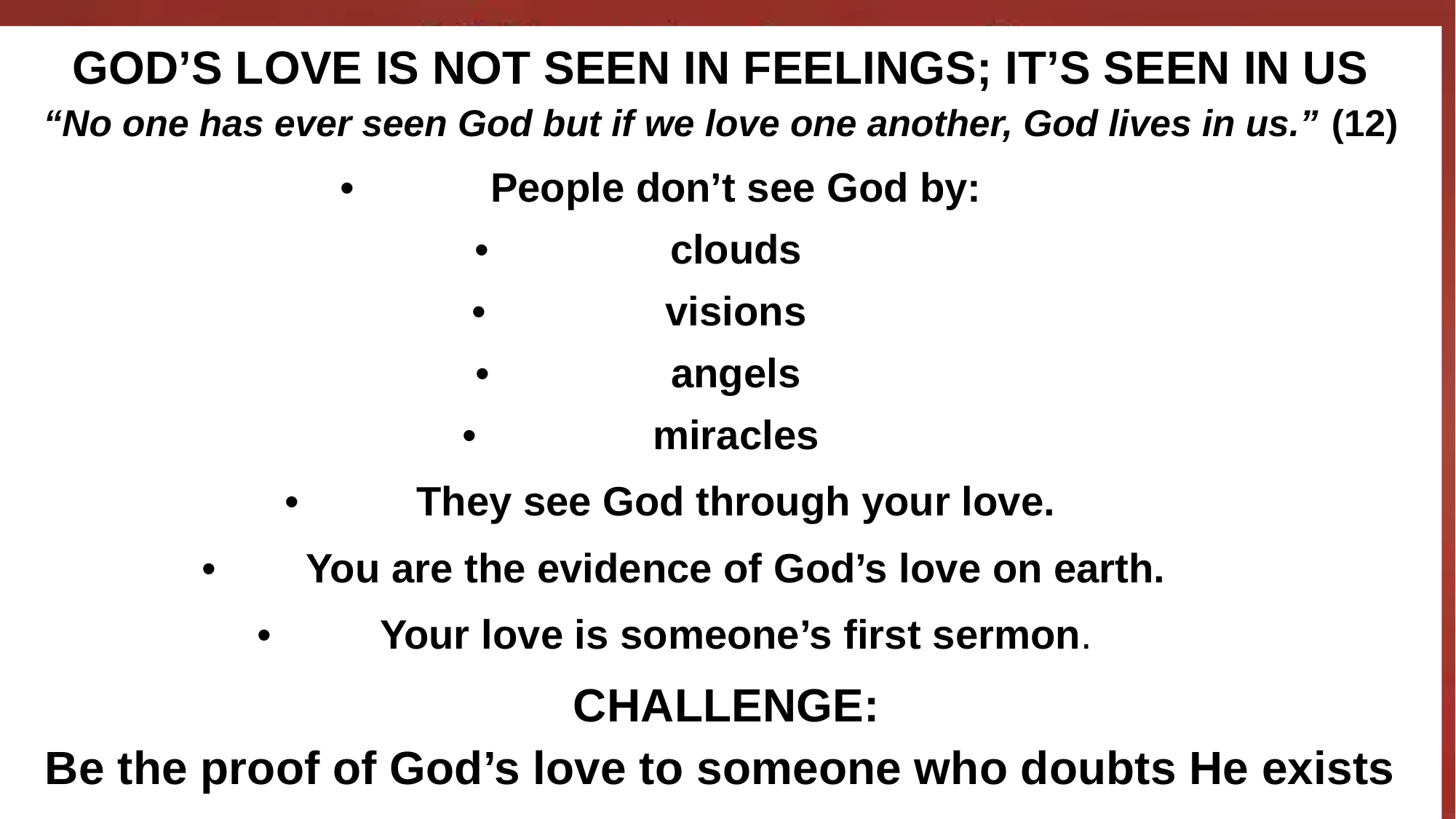

GOD’S LOVE IS NOT SEEN IN FEELINGS; IT’S SEEN IN US
“No one has ever seen God but if we love one another, God lives in us.” (12)
People don’t see God by:
clouds
visions
angels
miracles
They see God through your love.
You are the evidence of God’s love on earth.
Your love is someone’s first sermon.
 CHALLENGE:
Be the proof of God’s love to someone who doubts He exists